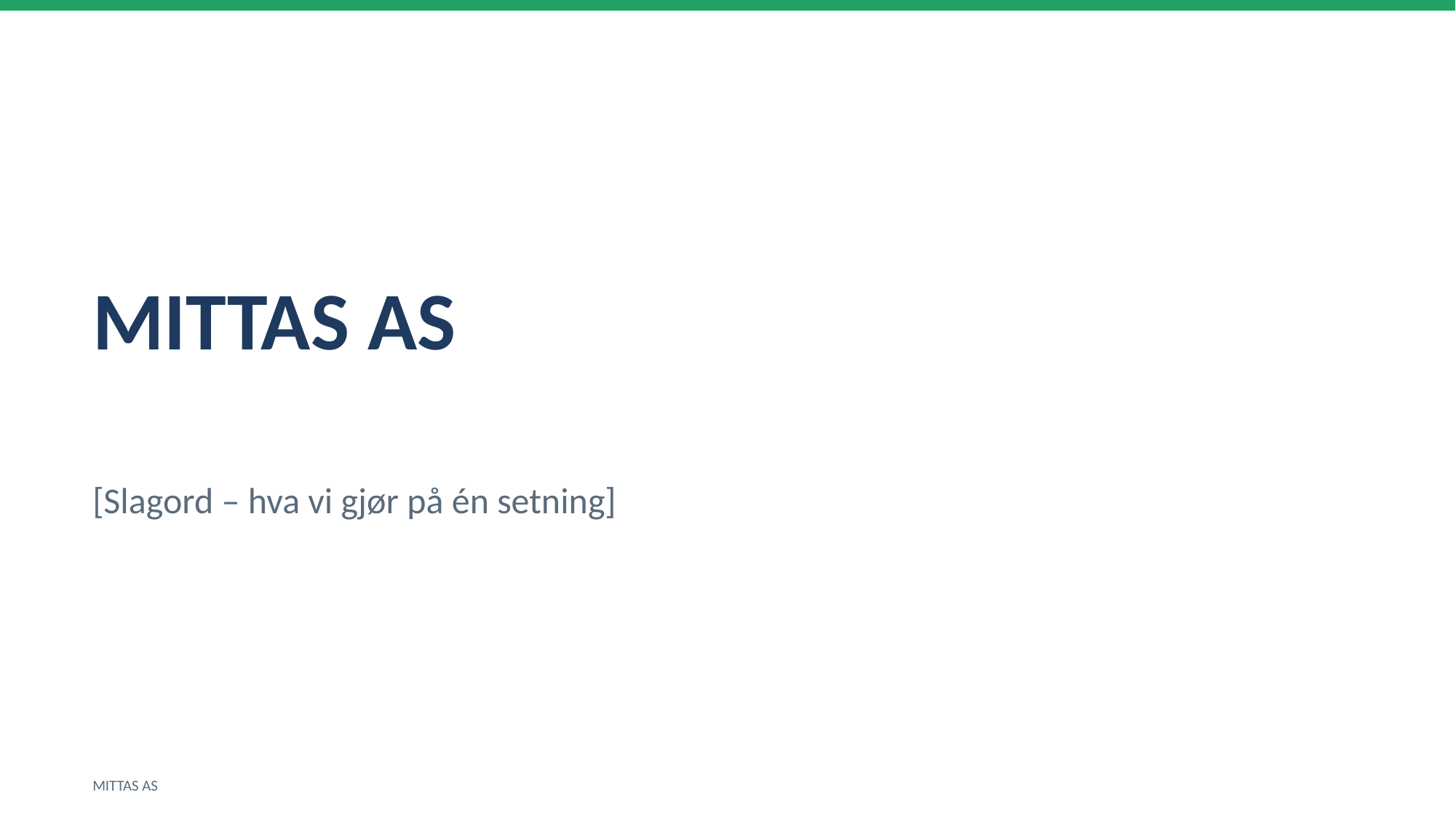

MITTAS AS
[Slagord – hva vi gjør på én setning]
MITTAS AS